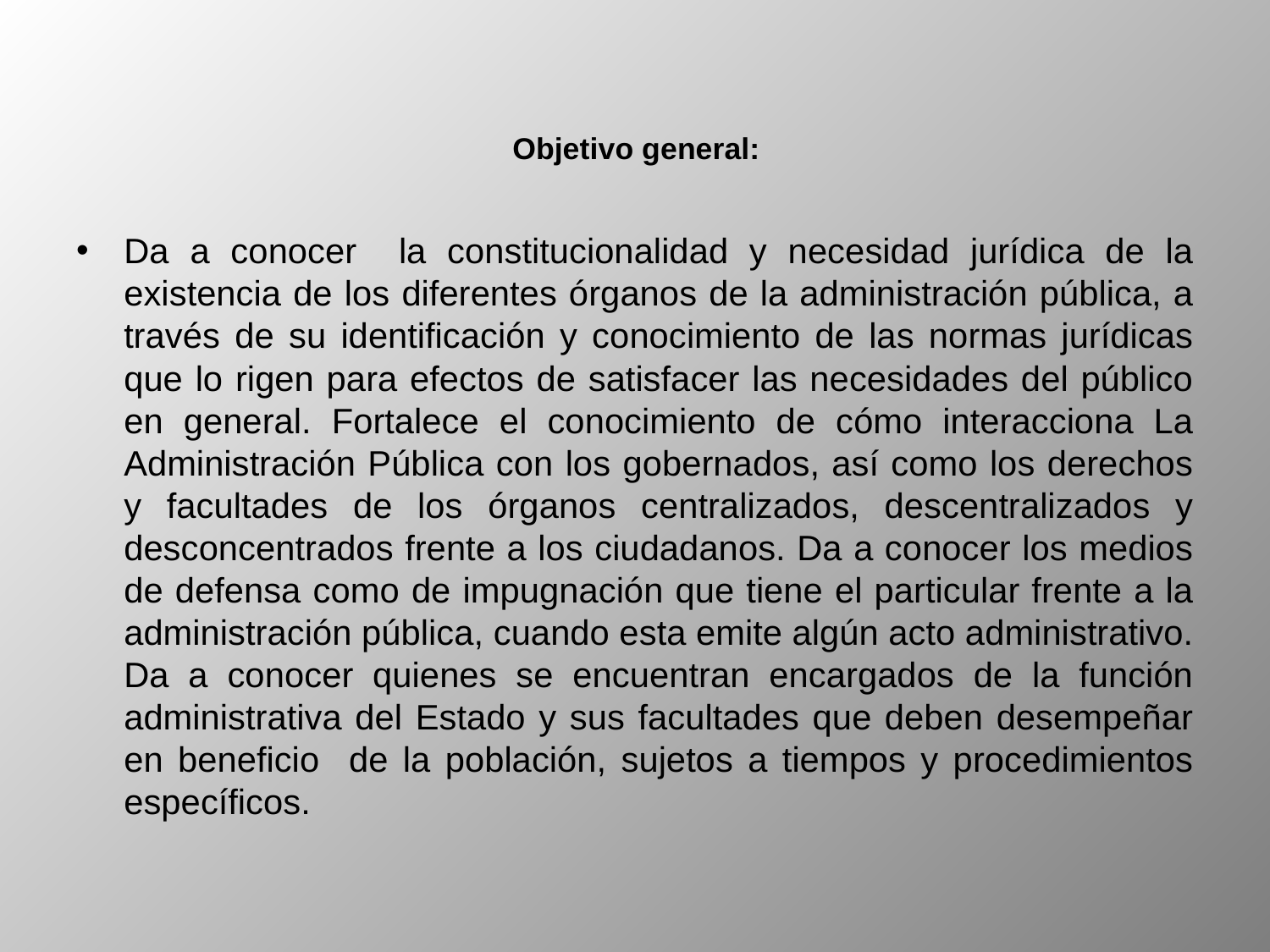

# Objetivo general:
Da a conocer  la constitucionalidad y necesidad jurídica de la existencia de los diferentes órganos de la administración pública, a través de su identificación y conocimiento de las normas jurídicas que lo rigen para efectos de satisfacer las necesidades del público en general. Fortalece el conocimiento de cómo interacciona La Administración Pública con los gobernados, así como los derechos y facultades de los órganos centralizados, descentralizados y desconcentrados frente a los ciudadanos. Da a conocer los medios de defensa como de impugnación que tiene el particular frente a la administración pública, cuando esta emite algún acto administrativo. Da a conocer quienes se encuentran encargados de la función administrativa del Estado y sus facultades que deben desempeñar en beneficio  de la población, sujetos a tiempos y procedimientos específicos.